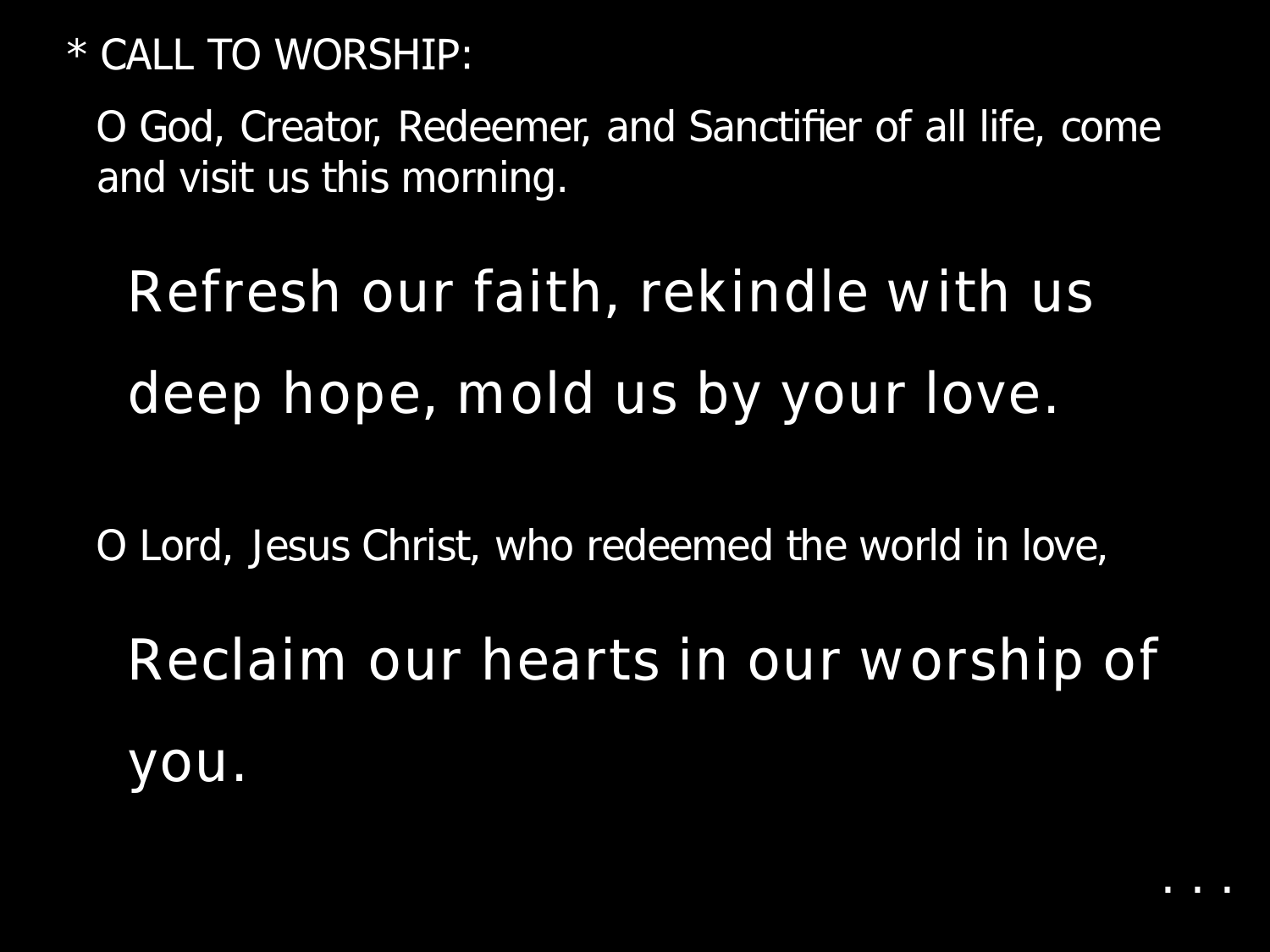

* CALL TO WORSHIP:

O God, Creator, Redeemer, and Sanctifier of all life, come and visit us this morning.
Refresh our faith, rekindle with us deep hope, mold us by your love.

O Lord, Jesus Christ, who redeemed the world in love,
Reclaim our hearts in our worship of you.
. . .